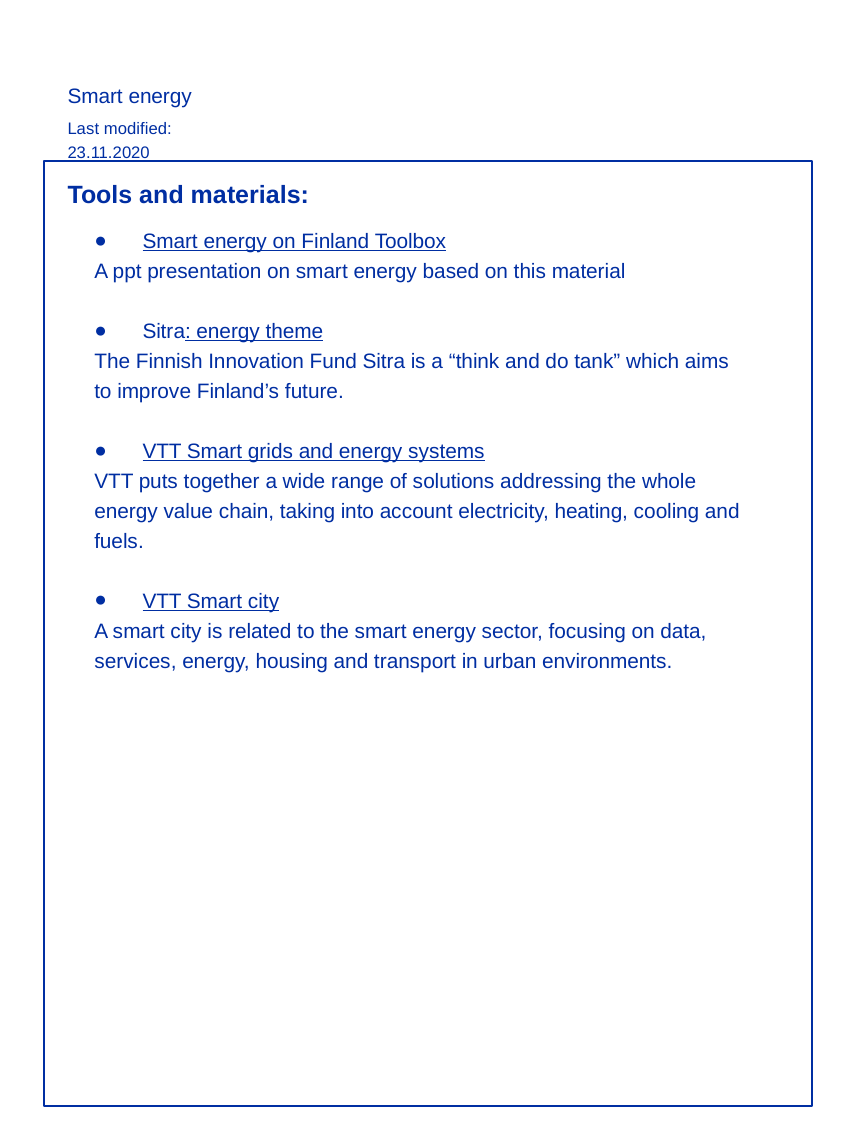

Smart energy

Last modified: 23.11.2020
THE PARTICIPANTS ARE PAID A BASIC INCOME REGARDLESS OF ANY OTHER INCOME THEY MAY HAVE OR WHETHER THEY ARE ACTIVELY LOOKING FOR WORK
Tools and materials:

Smart energy on Finland Toolbox
A ppt presentation on smart energy based on this material

Sitra: energy theme
The Finnish Innovation Fund Sitra is a “think and do tank” which aims to improve Finland’s future.

VTT Smart grids and energy systems
VTT puts together a wide range of solutions addressing the whole energy value chain, taking into account electricity, heating, cooling and fuels.

VTT Smart city
A smart city is related to the smart energy sector, focusing on data, services, energy, housing and transport in urban environments.